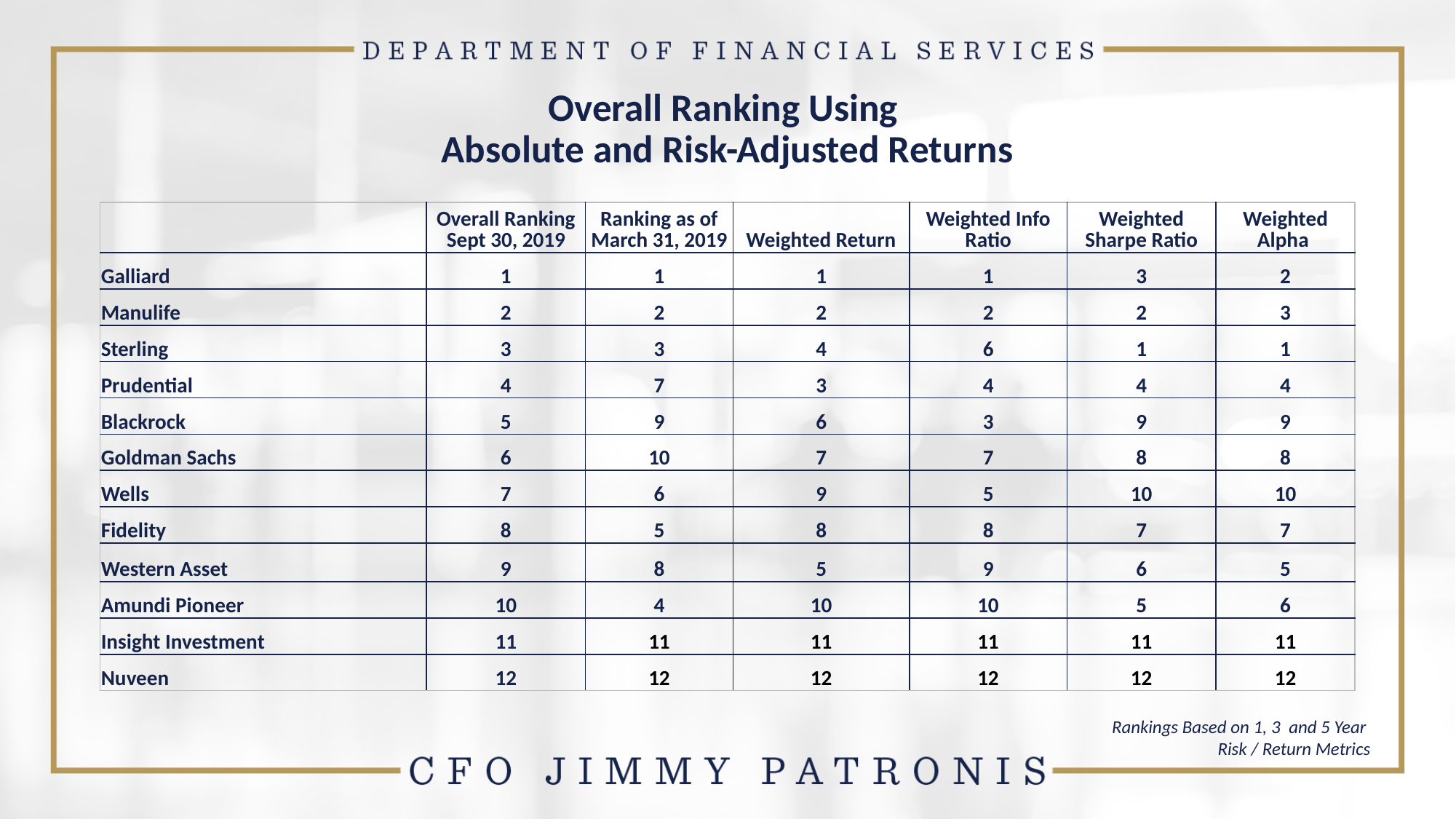

# Overall Ranking Using Absolute and Risk-Adjusted Returns
|  | Overall Ranking Sept 30, 2019 | Ranking as of March 31, 2019 | Weighted Return | Weighted Info Ratio | Weighted Sharpe Ratio | Weighted Alpha |
| --- | --- | --- | --- | --- | --- | --- |
| Galliard | 1 | 1 | 1 | 1 | 3 | 2 |
| Manulife | 2 | 2 | 2 | 2 | 2 | 3 |
| Sterling | 3 | 3 | 4 | 6 | 1 | 1 |
| Prudential | 4 | 7 | 3 | 4 | 4 | 4 |
| Blackrock | 5 | 9 | 6 | 3 | 9 | 9 |
| Goldman Sachs | 6 | 10 | 7 | 7 | 8 | 8 |
| Wells | 7 | 6 | 9 | 5 | 10 | 10 |
| Fidelity | 8 | 5 | 8 | 8 | 7 | 7 |
| Western Asset | 9 | 8 | 5 | 9 | 6 | 5 |
| Amundi Pioneer | 10 | 4 | 10 | 10 | 5 | 6 |
| Insight Investment | 11 | 11 | 11 | 11 | 11 | 11 |
| Nuveen | 12 | 12 | 12 | 12 | 12 | 12 |
Rankings Based on 1, 3  and 5 Year
Risk / Return Metrics